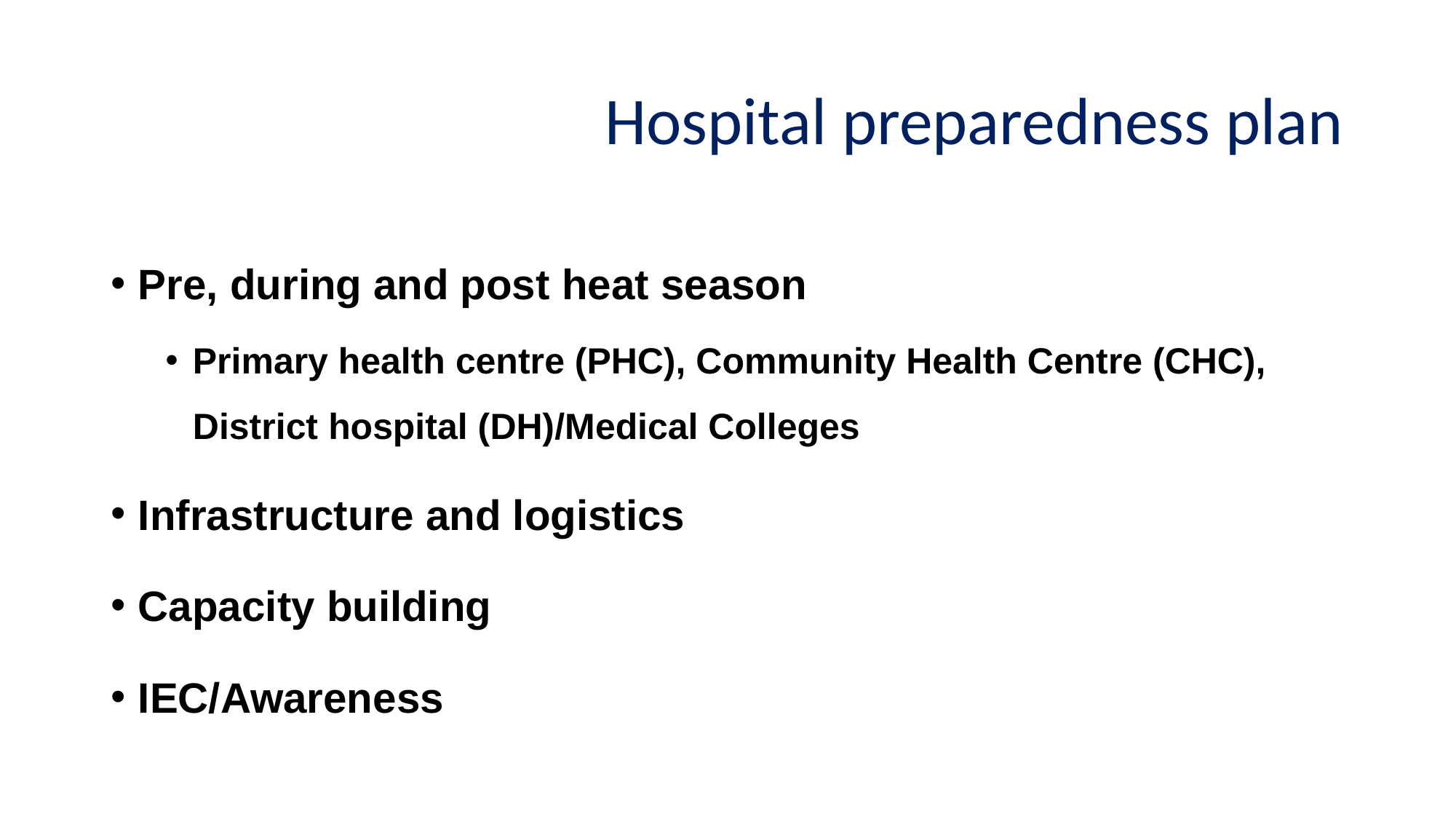

# Hospital preparedness plan
Pre, during and post heat season
Primary health centre (PHC), Community Health Centre (CHC), District hospital (DH)/Medical Colleges
Infrastructure and logistics
Capacity building
IEC/Awareness